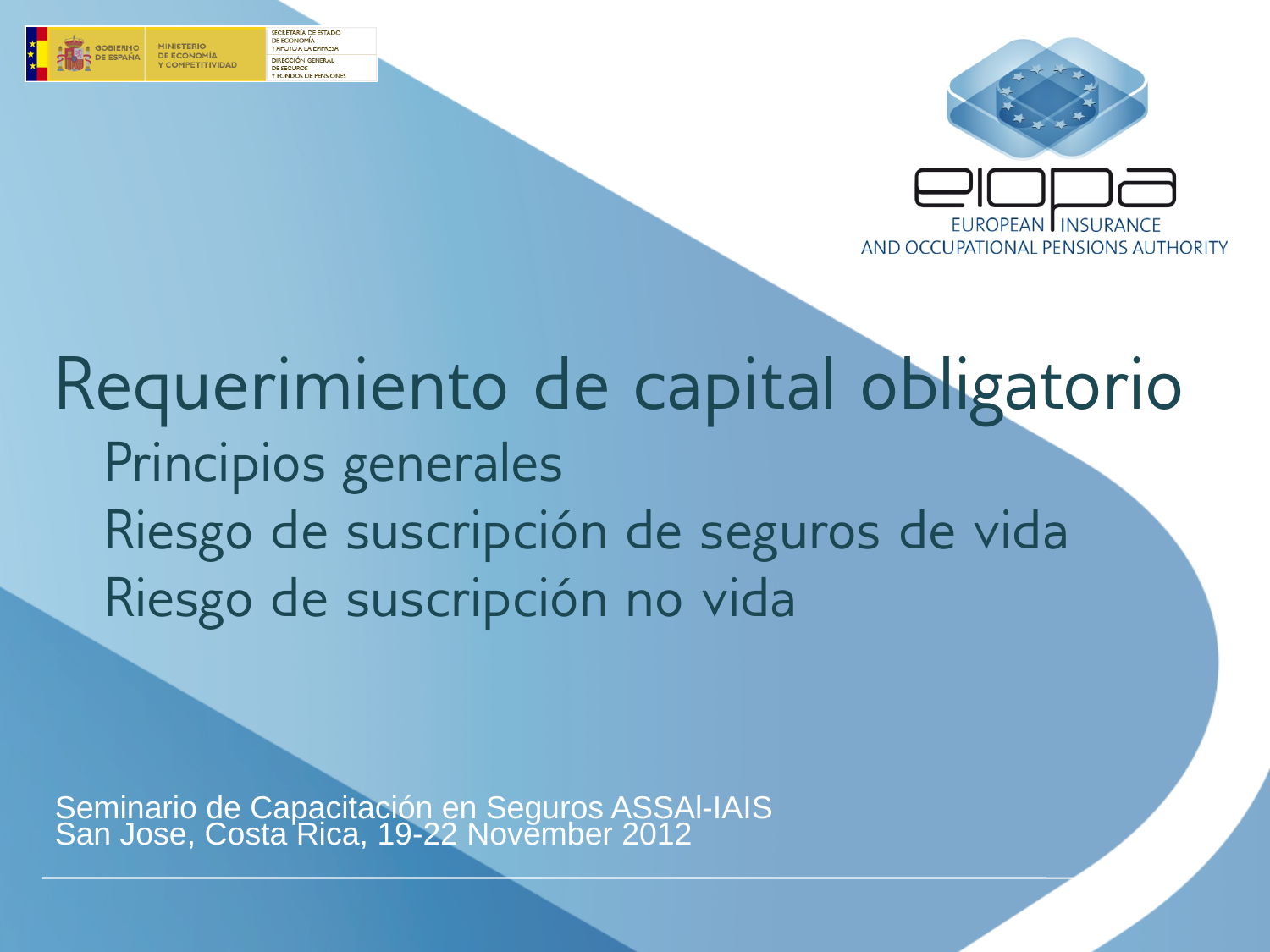

# Requerimiento de capital obligatorio Principios generales Riesgo de suscripción de seguros de vida Riesgo de suscripción no vida
Seminario de Capacitación en Seguros ASSAl-IAIS
San Jose, Costa Rica, 19-22 November 2012